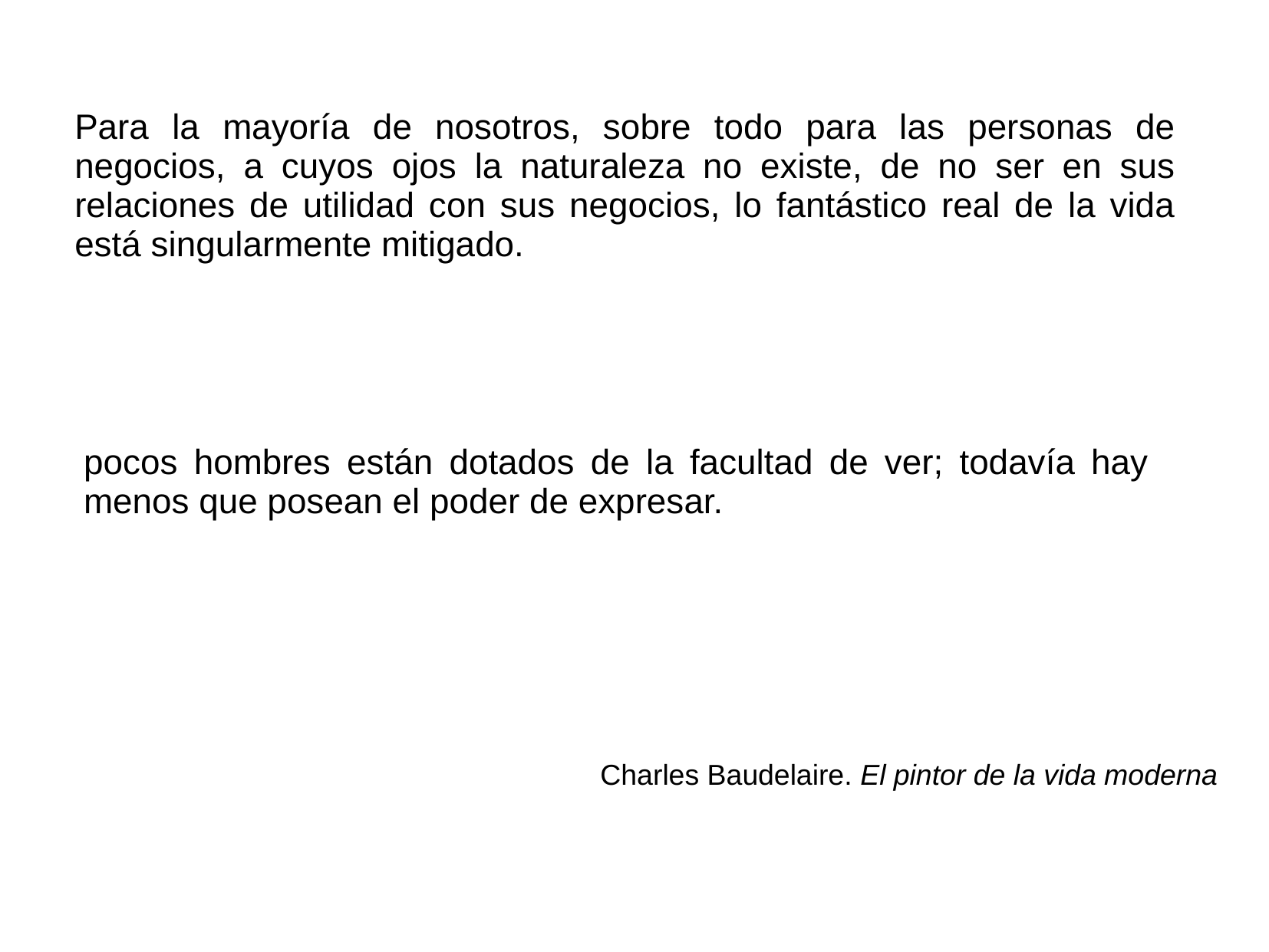

Para la mayoría de nosotros, sobre todo para las personas de negocios, a cuyos ojos la naturaleza no existe, de no ser en sus relaciones de utilidad con sus negocios, lo fantástico real de la vida está singularmente mitigado.
pocos hombres están dotados de la facultad de ver; todavía hay menos que posean el poder de expresar.
Charles Baudelaire. El pintor de la vida moderna